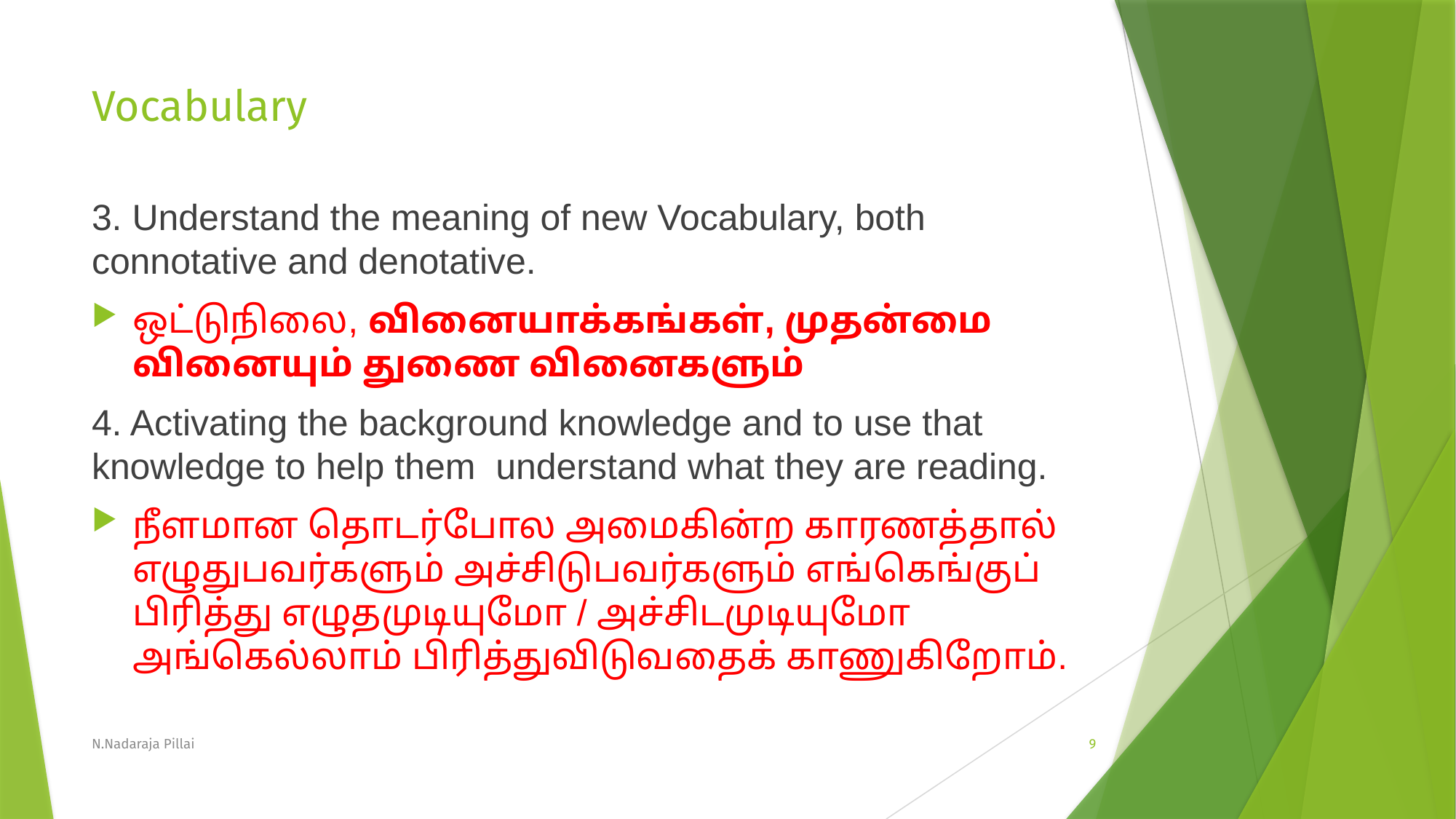

# Vocabulary
3. Understand the meaning of new Vocabulary, both connotative and denotative.
ஒட்டுநிலை, வினையாக்கங்கள், முதன்மை வினையும் துணை வினைகளும்
4. Activating the background knowledge and to use that knowledge to help them  understand what they are reading.
நீளமான தொடர்போல அமைகின்ற காரணத்தால் எழுதுபவர்களும் அச்சிடுபவர்களும் எங்கெங்குப் பிரித்து எழுதமுடியுமோ / அச்சிடமுடியுமோ அங்கெல்லாம் பிரித்துவிடுவதைக் காணுகிறோம்.

N.Nadaraja Pillai
9